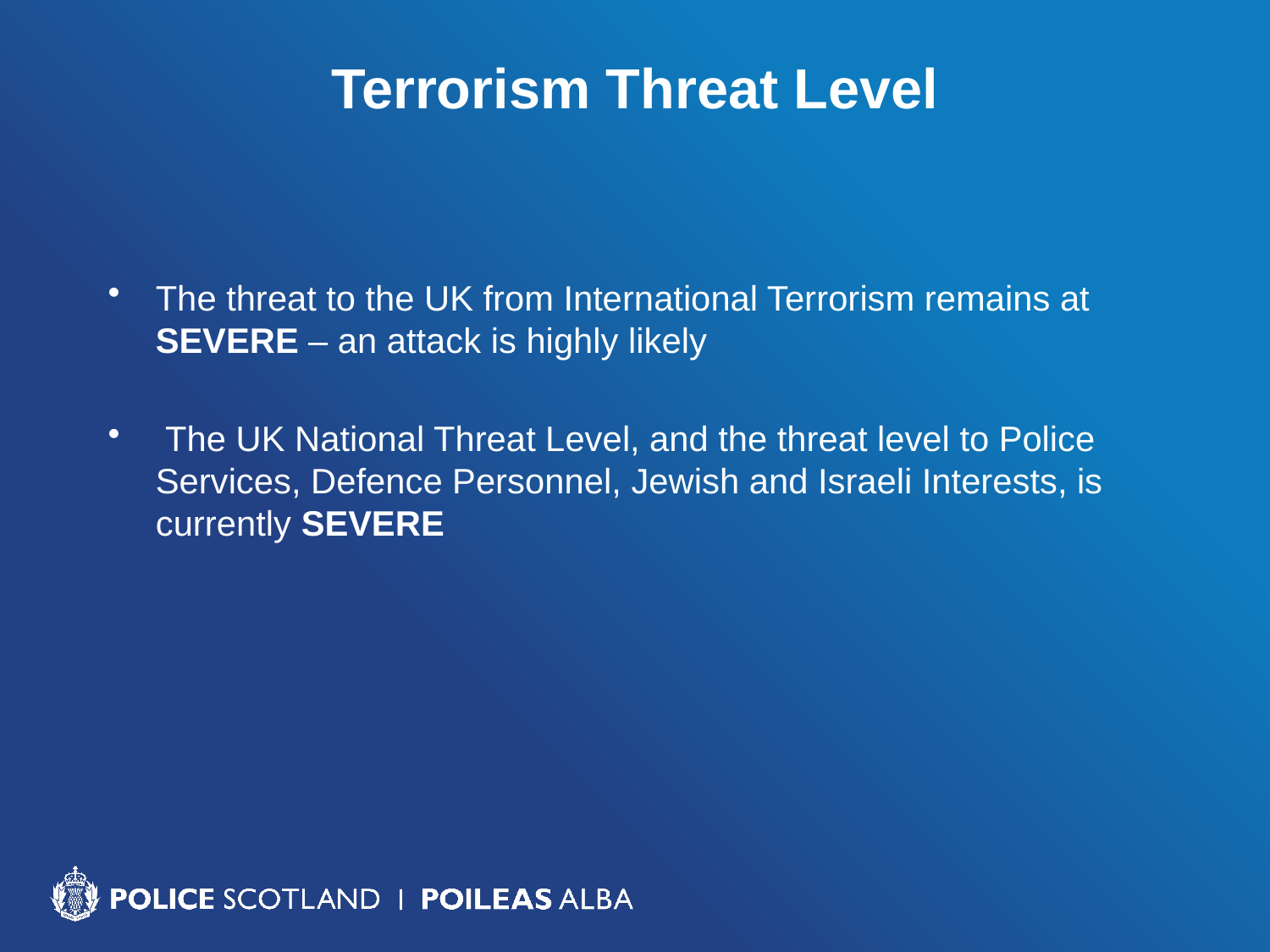

Terrorism Threat Level

The threat to the UK from International Terrorism remains at SEVERE – an attack is highly likely

 The UK National Threat Level, and the threat level to Police Services, Defence Personnel, Jewish and Israeli Interests, is currently SEVERE